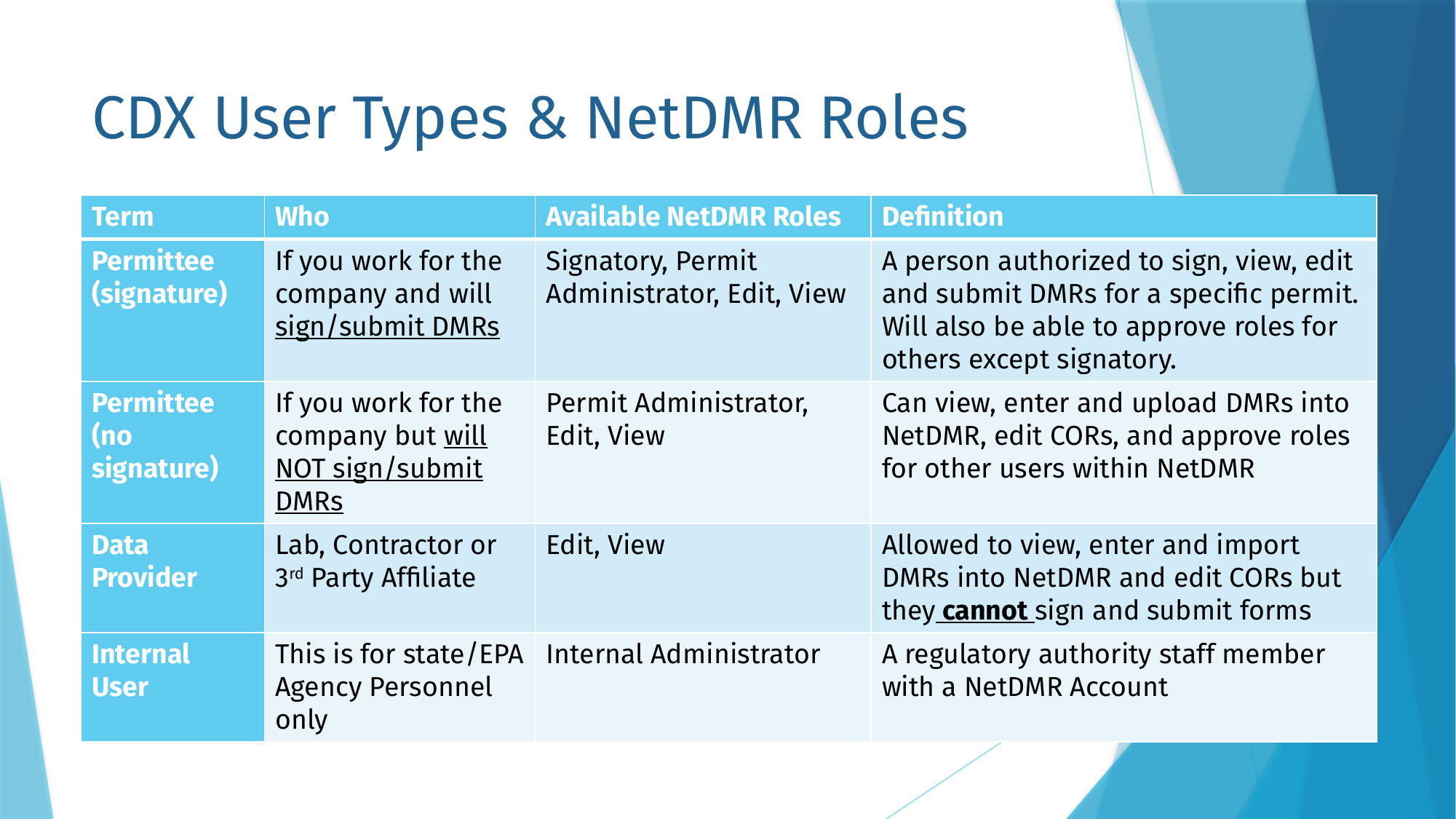

# CDX User Types & NetDMR Roles
| Term | Who | Available NetDMR Roles | Definition |
| --- | --- | --- | --- |
| Permittee (signature) | If you work for the company and will sign/submit DMRs | Signatory, Permit Administrator, Edit, View | A person authorized to sign, view, edit and submit DMRs for a specific permit. Will also be able to approve roles for others except signatory. |
| Permittee (no signature) | If you work for the company but will NOT sign/submit DMRs | Permit Administrator, Edit, View | Can view, enter and upload DMRs into NetDMR, edit CORs, and approve roles for other users within NetDMR |
| Data Provider | Lab, Contractor or 3rd Party Affiliate | Edit, View | Allowed to view, enter and import DMRs into NetDMR and edit CORs but they cannot sign and submit forms |
| Internal User | This is for state/EPA Agency Personnel only | Internal Administrator | A regulatory authority staff member with a NetDMR Account |